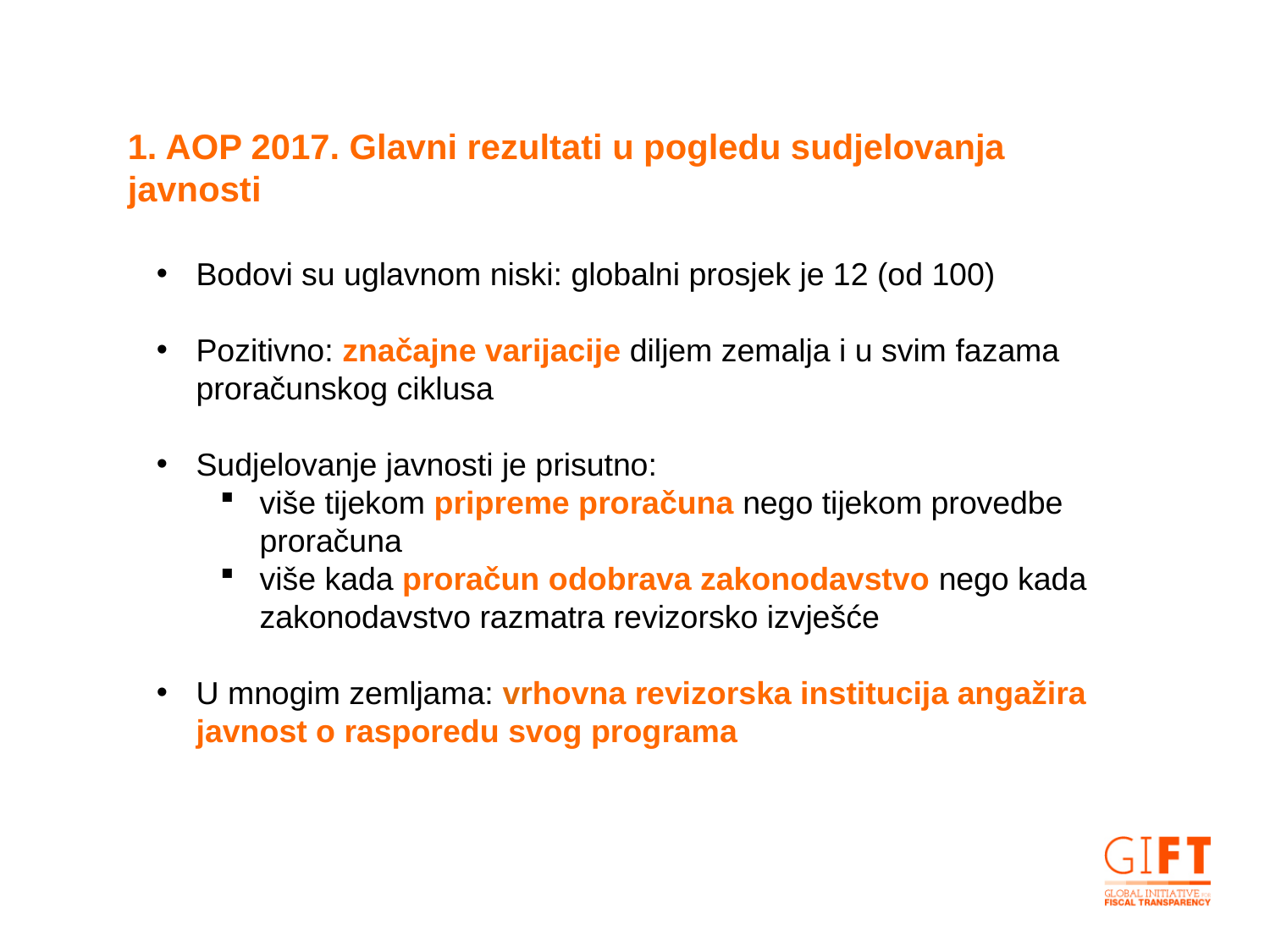

1. AOP 2017. Glavni rezultati u pogledu sudjelovanja javnosti
Bodovi su uglavnom niski: globalni prosjek je 12 (od 100)

Pozitivno: značajne varijacije diljem zemalja i u svim fazama proračunskog ciklusa

Sudjelovanje javnosti je prisutno:
više tijekom pripreme proračuna nego tijekom provedbe proračuna
više kada proračun odobrava zakonodavstvo nego kada zakonodavstvo razmatra revizorsko izvješće

U mnogim zemljama: vrhovna revizorska institucija angažira javnost o rasporedu svog programa